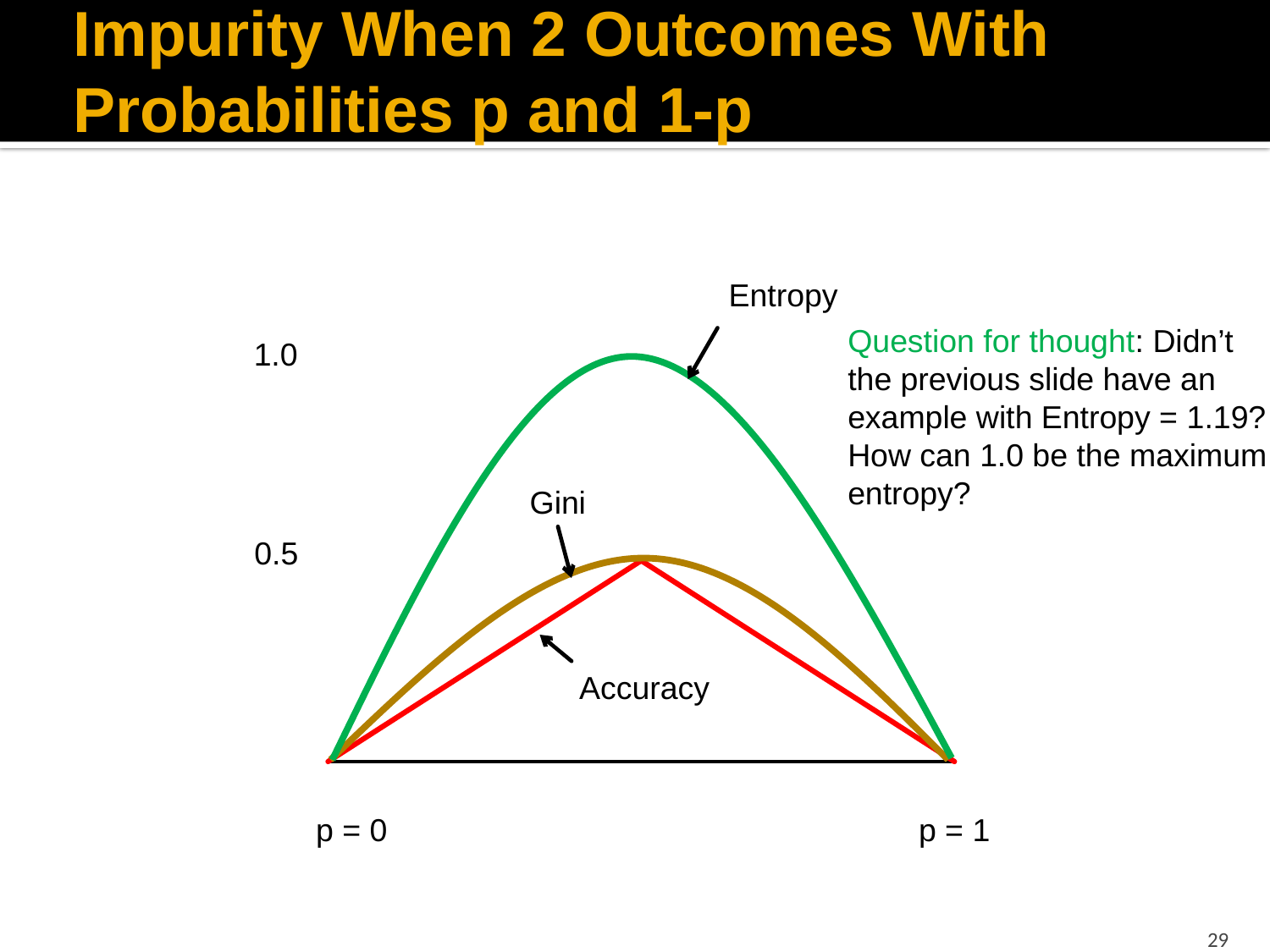

# Impurity When 2 Outcomes With Probabilities p and 1-p
Entropy
Question for thought: Didn’t
the previous slide have an
example with Entropy = 1.19?
How can 1.0 be the maximum
entropy?
1.0

Gini
0.5

Accuracy
p = 0
p = 1
29